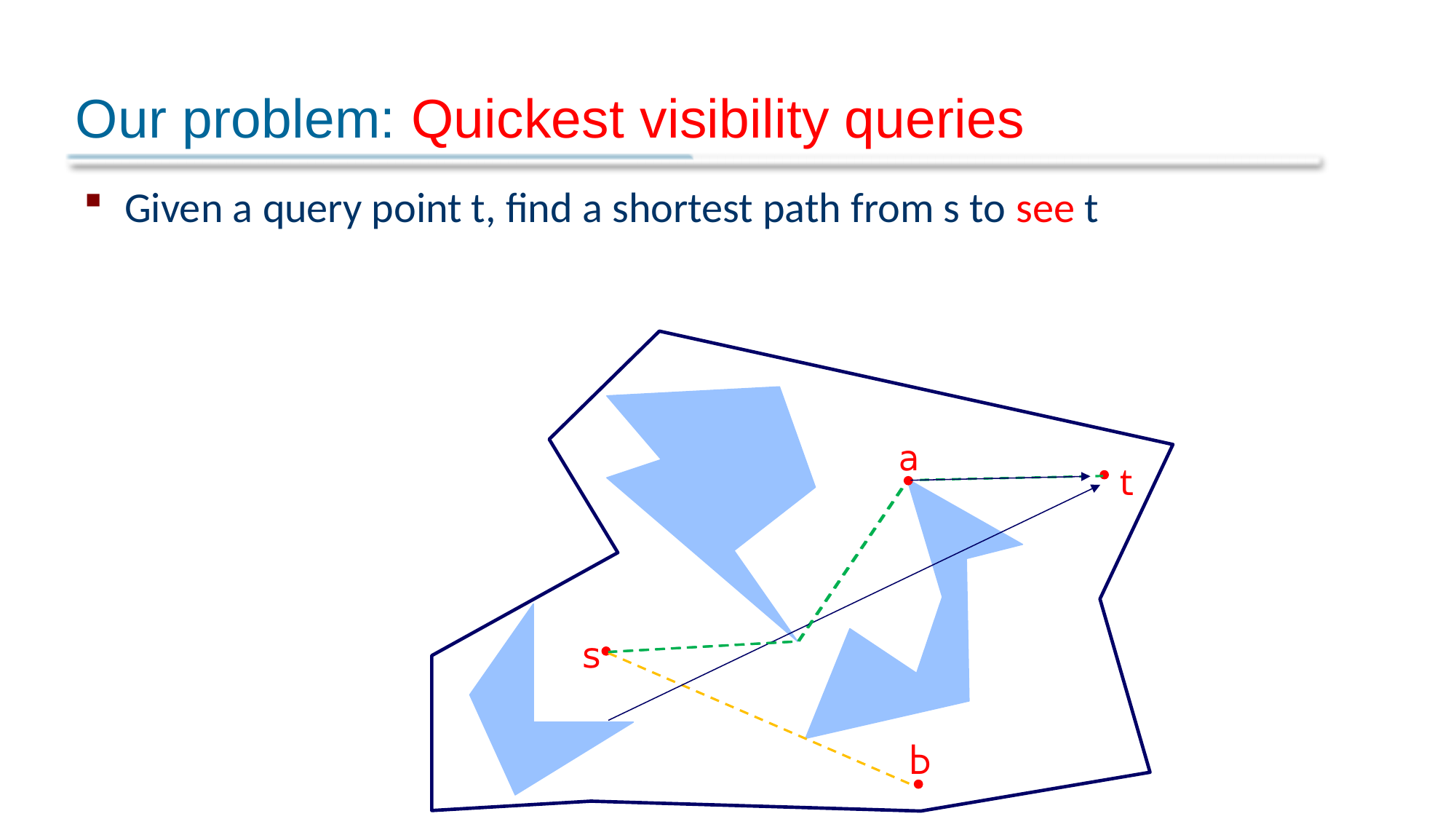

# Our problem: Quickest visibility queries
Given a query point t, find a shortest path from s to see t

a
t

s

b